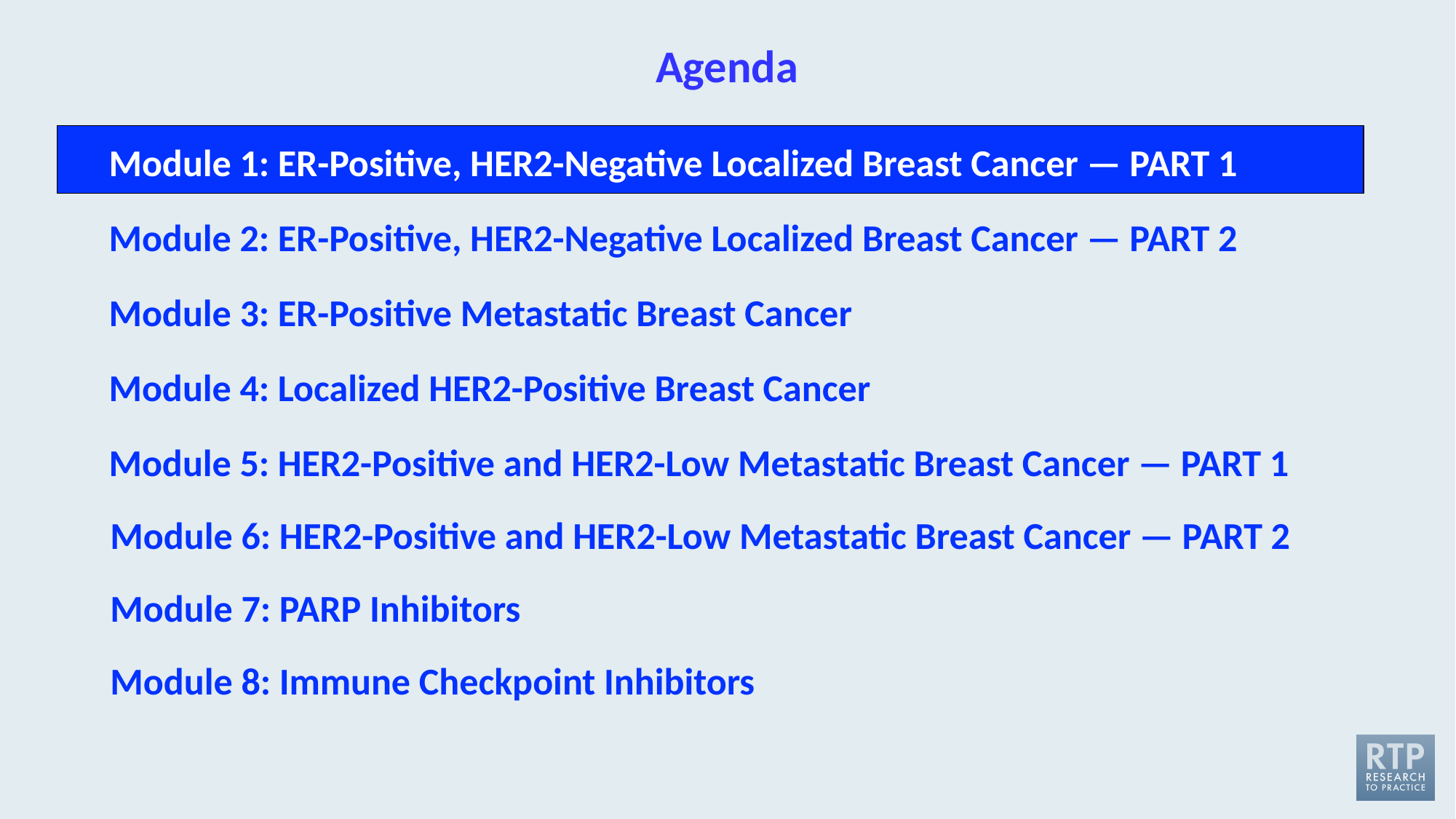

# Agenda

Module 1: ER-Positive, HER2-Negative Localized Breast Cancer — PART 1
Module 2: ER-Positive, HER2-Negative Localized Breast Cancer — PART 2
Module 3: ER-Positive Metastatic Breast Cancer
Module 4: Localized HER2-Positive Breast Cancer
Module 5: HER2-Positive and HER2-Low Metastatic Breast Cancer — PART 1
Module 6: HER2-Positive and HER2-Low Metastatic Breast Cancer — PART 2
Module 7: PARP Inhibitors
Module 8: Immune Checkpoint Inhibitors